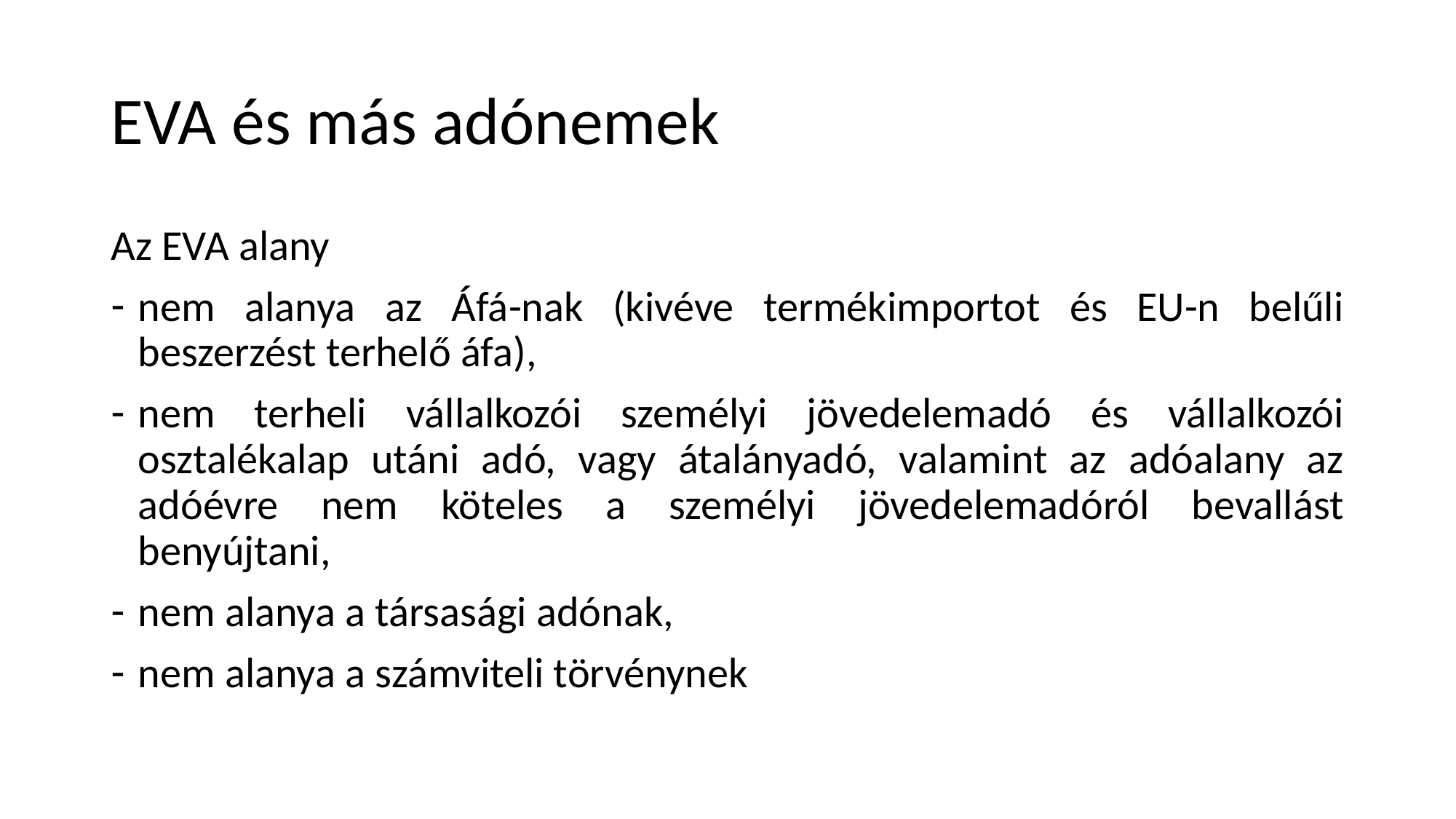

# EVA és más adónemek
Az EVA alany
nem alanya az Áfá-nak (kivéve termékimportot és EU-n belűli beszerzést terhelő áfa),
nem terheli vállalkozói személyi jövedelemadó és vállalkozói osztalékalap utáni adó, vagy átalányadó, valamint az adóalany az adóévre nem köteles a személyi jövedelemadóról bevallást benyújtani,
nem alanya a társasági adónak,
nem alanya a számviteli törvénynek